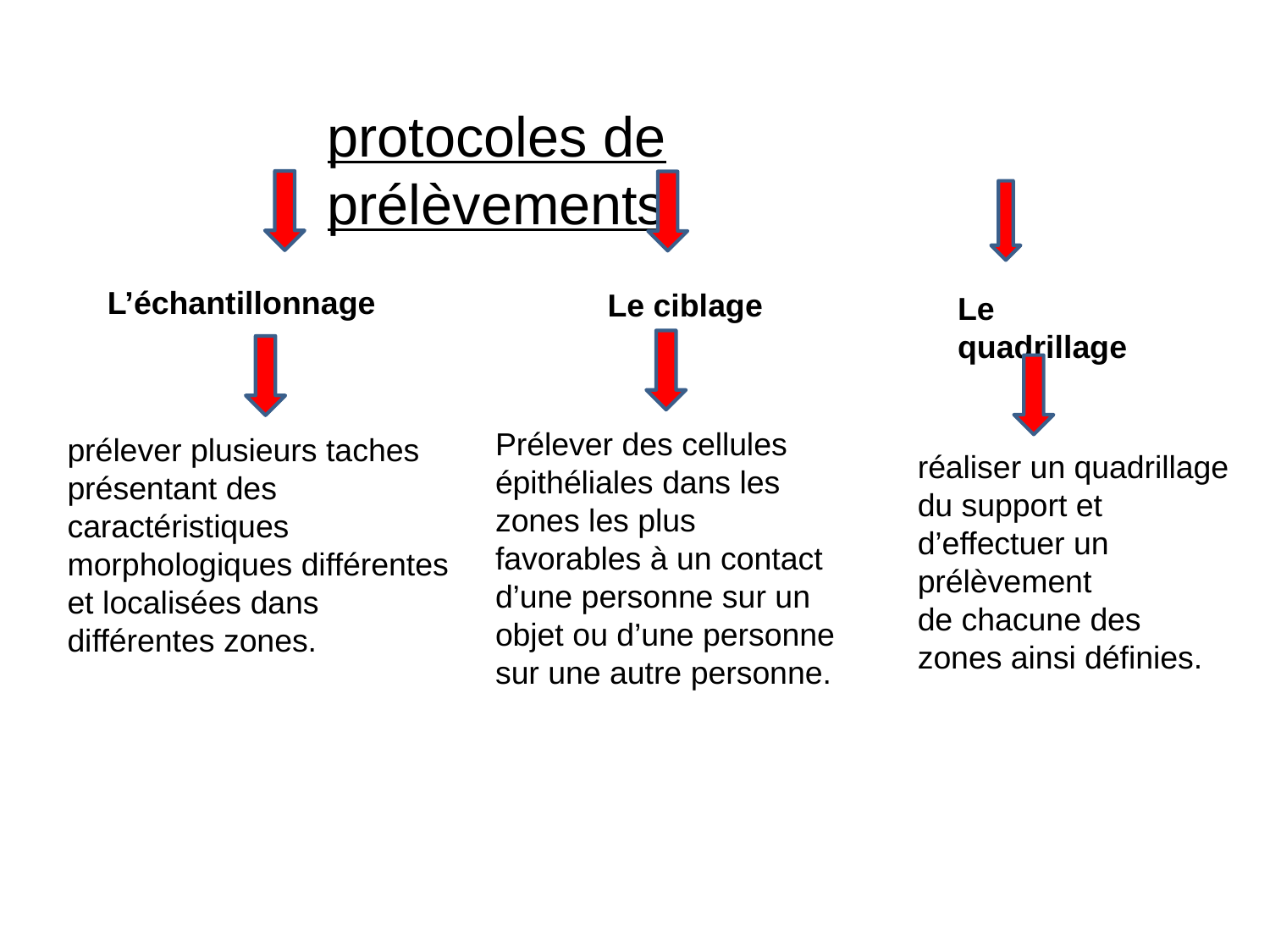

protocoles de prélèvements

L’échantillonnage
Le ciblage
Le quadrillage

Prélever des cellules épithéliales dans les zones les plus favorables à un contact d’une personne sur un objet ou d’une personne sur une autre personne.
prélever plusieurs taches présentant des caractéristiques
morphologiques différentes et localisées dans différentes zones.
réaliser un quadrillage du support et d’effectuer un prélèvement
de chacune des zones ainsi définies.